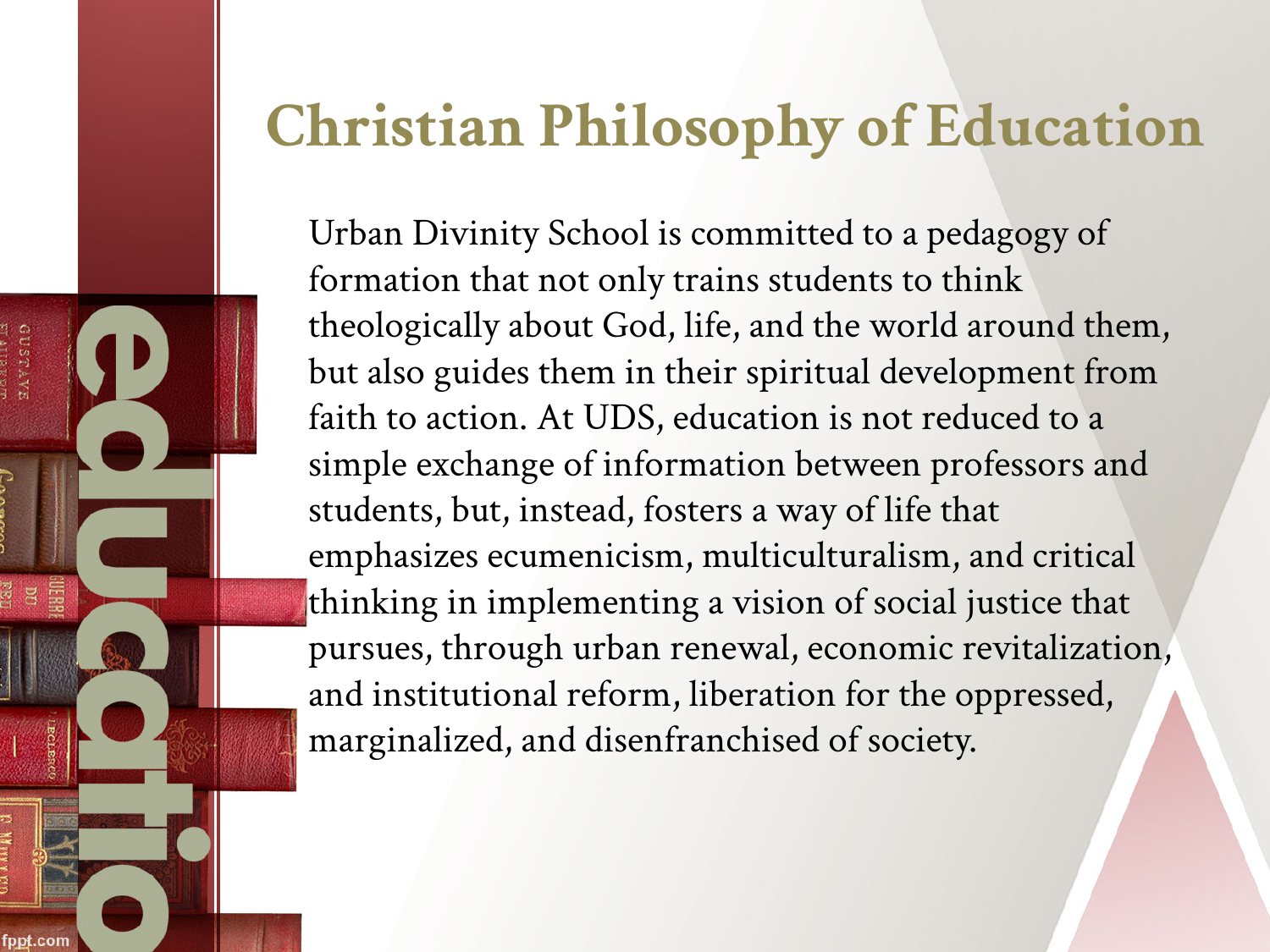

# Christian Philosophy of Education
Urban Divinity School is committed to a pedagogy of formation that not only trains students to think theologically about God, life, and the world around them, but also guides them in their spiritual development from faith to action. At UDS, education is not reduced to a simple exchange of information between professors and students, but, instead, fosters a way of life that emphasizes ecumenicism, multiculturalism, and critical thinking in implementing a vision of social justice that pursues, through urban renewal, economic revitalization, and institutional reform, liberation for the oppressed, marginalized, and disenfranchised of society.